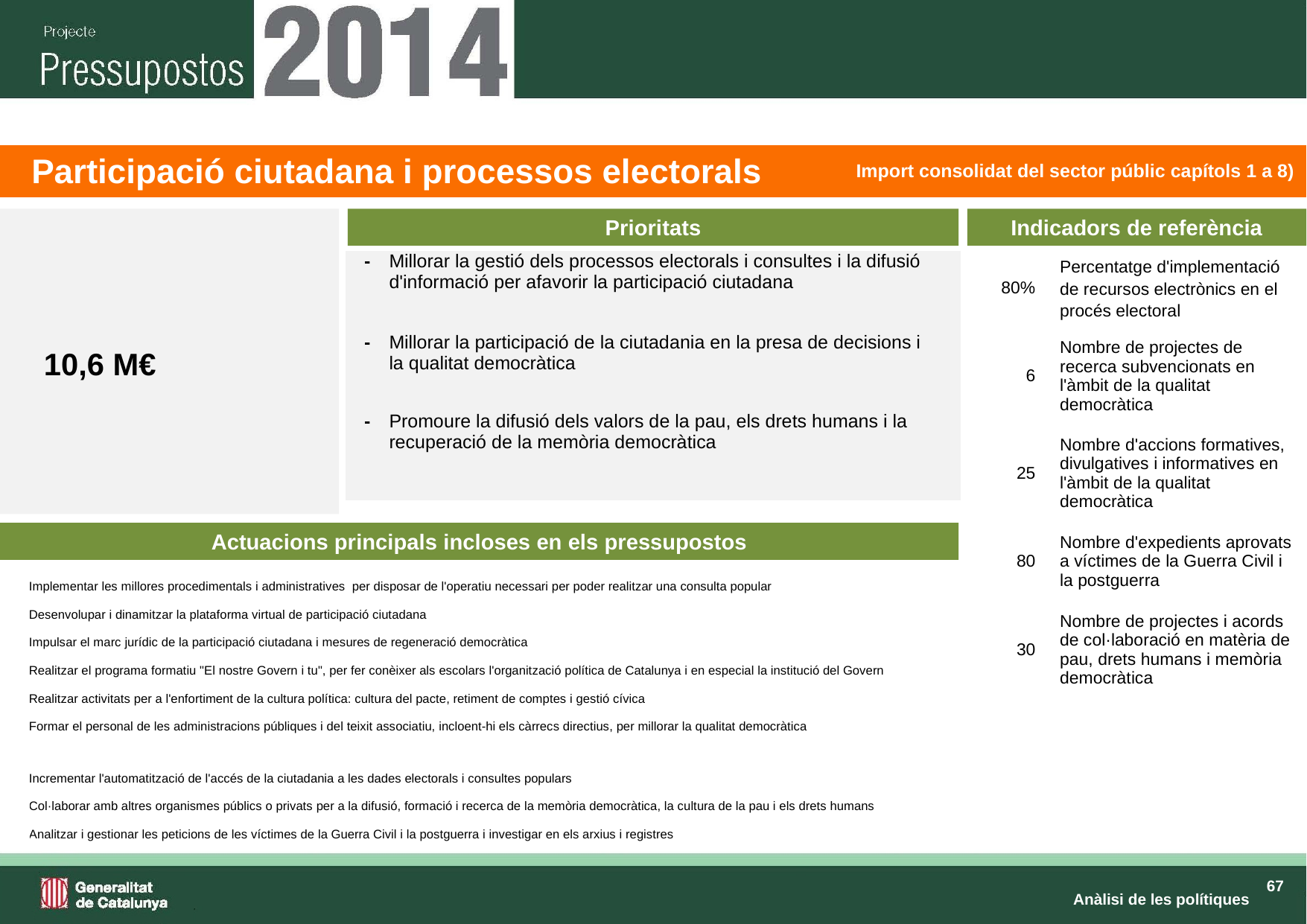

|  | Participació ciutadana i processos electorals | Import consolidat del sector públic capítols 1 a 8) |
| --- | --- | --- |

10,6 M€
Prioritats
Indicadors de referència
| 80% | Percentatge d'implementació de recursos electrònics en el procés electoral |
| --- | --- |
| 6 | Nombre de projectes de recerca subvencionats en l'àmbit de la qualitat democràtica |
| 25 | Nombre d'accions formatives, divulgatives i informatives en l'àmbit de la qualitat democràtica |
| 80 | Nombre d'expedients aprovats a víctimes de la Guerra Civil i la postguerra |
| 30 | Nombre de projectes i acords de col·laboració en matèria de pau, drets humans i memòria democràtica |
| - | Millorar la gestió dels processos electorals i consultes i la difusió d'informació per afavorir la participació ciutadana |  |
| --- | --- | --- |
| - | Millorar la participació de la ciutadania en la presa de decisions i la qualitat democràtica |  |
| - | Promoure la difusió dels valors de la pau, els drets humans i la recuperació de la memòria democràtica |  |
Actuacions principals incloses en els pressupostos
|  | Implementar les millores procedimentals i administratives per disposar de l'operatiu necessari per poder realitzar una consulta popular Desenvolupar i dinamitzar la plataforma virtual de participació ciutadana Impulsar el marc jurídic de la participació ciutadana i mesures de regeneració democràtica Realitzar el programa formatiu "El nostre Govern i tu", per fer conèixer als escolars l'organització política de Catalunya i en especial la institució del Govern Realitzar activitats per a l'enfortiment de la cultura política: cultura del pacte, retiment de comptes i gestió cívica Formar el personal de les administracions públiques i del teixit associatiu, incloent-hi els càrrecs directius, per millorar la qualitat democràtica |
| --- | --- |
|  | Incrementar l'automatització de l'accés de la ciutadania a les dades electorals i consultes populars Col·laborar amb altres organismes públics o privats per a la difusió, formació i recerca de la memòria democràtica, la cultura de la pau i els drets humans Analitzar i gestionar les peticions de les víctimes de la Guerra Civil i la postguerra i investigar en els arxius i registres |
Anàlisi de les polítiques